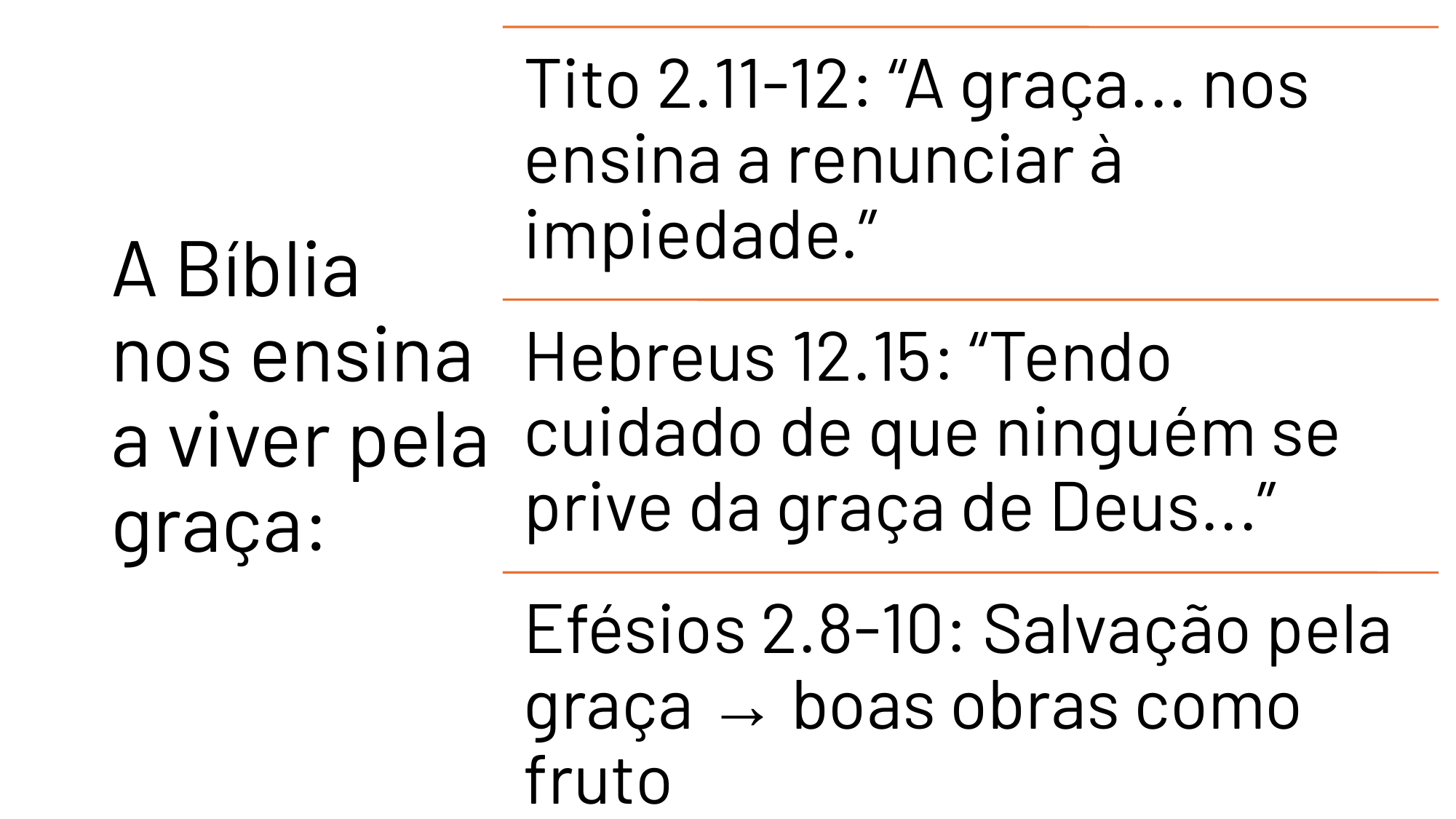

Tito 2.11-12: “A graça... nos ensina a renunciar à impiedade.”
Hebreus 12.15: “Tendo cuidado de que ninguém se prive da graça de Deus...”
Efésios 2.8-10: Salvação pela graça → boas obras como fruto
# A Bíblia nos ensina a viver pela graça: